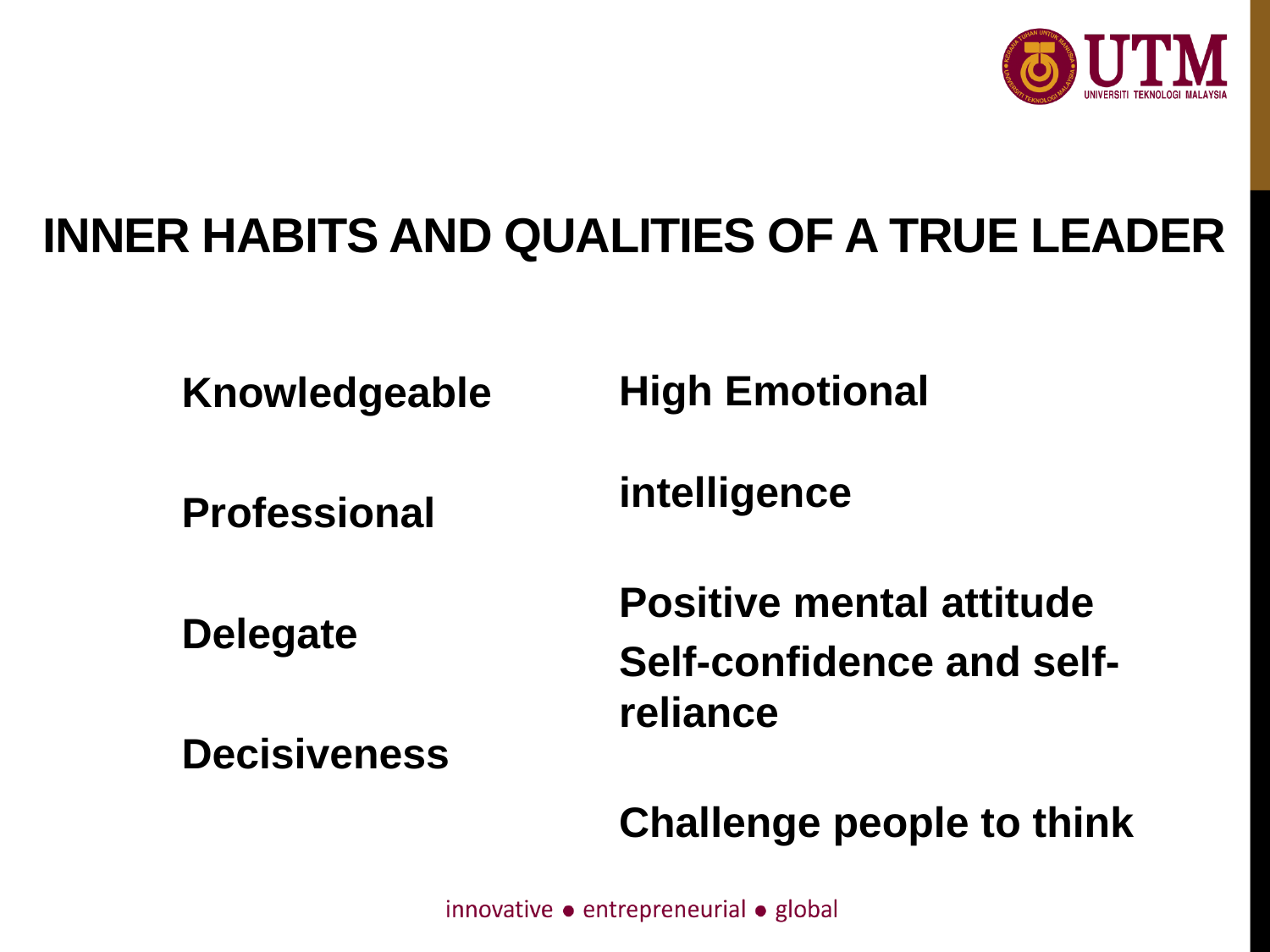

# Inner Habits and Qualities of a True Leader
Knowledgeable
Professional
Delegate
Decisiveness

High Emotional intelligence
Positive mental attitude
Self-confidence and self-reliance
Challenge people to think